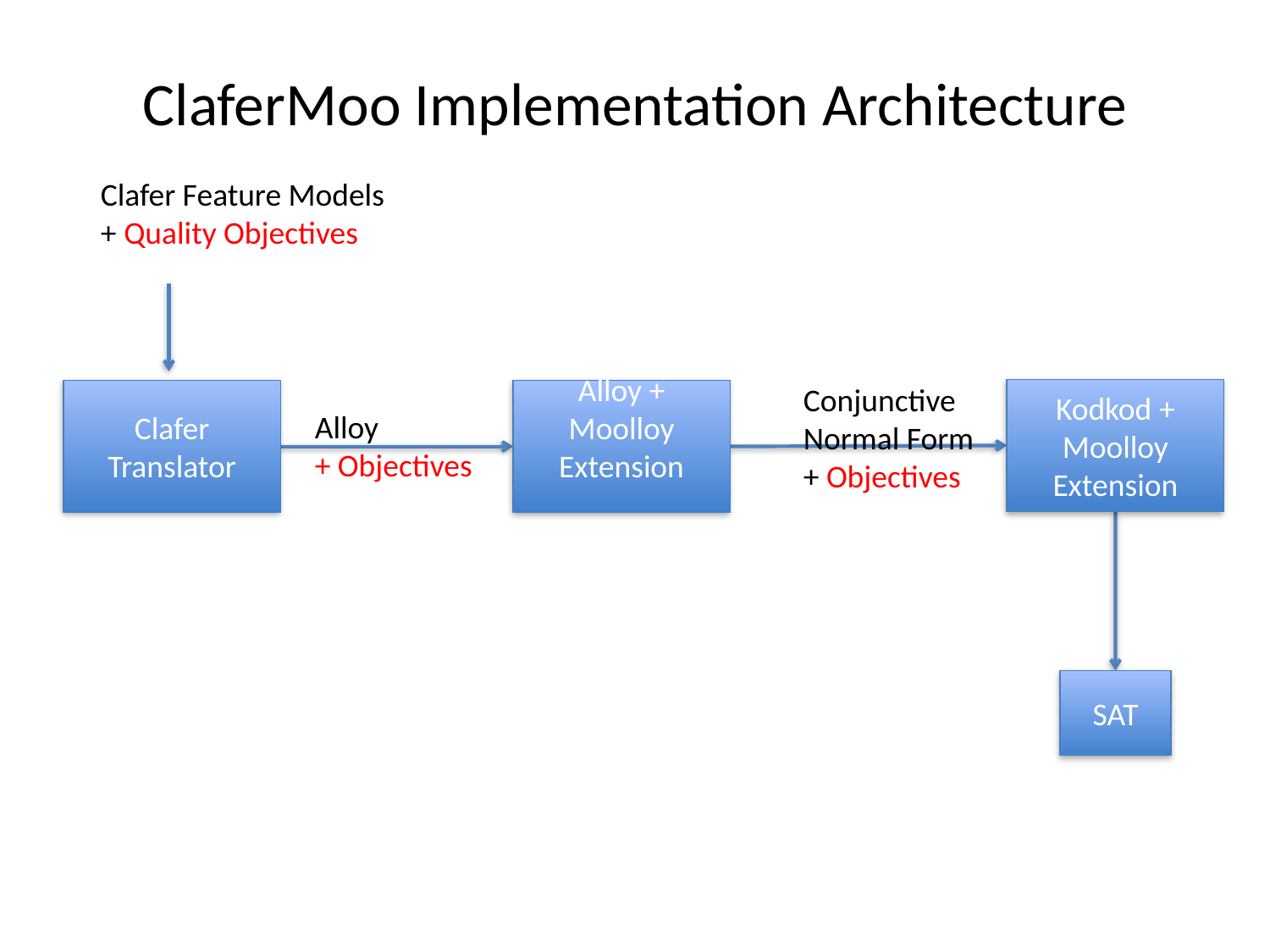

# ClaferMoo Implementation Architecture
Clafer Feature Models
+ Quality Objectives
Conjunctive
Normal Form + Objectives
Kodkod +
Moolloy Extension
Clafer
Translator
Alloy +
Moolloy Extension

Alloy
+ Objectives
SAT